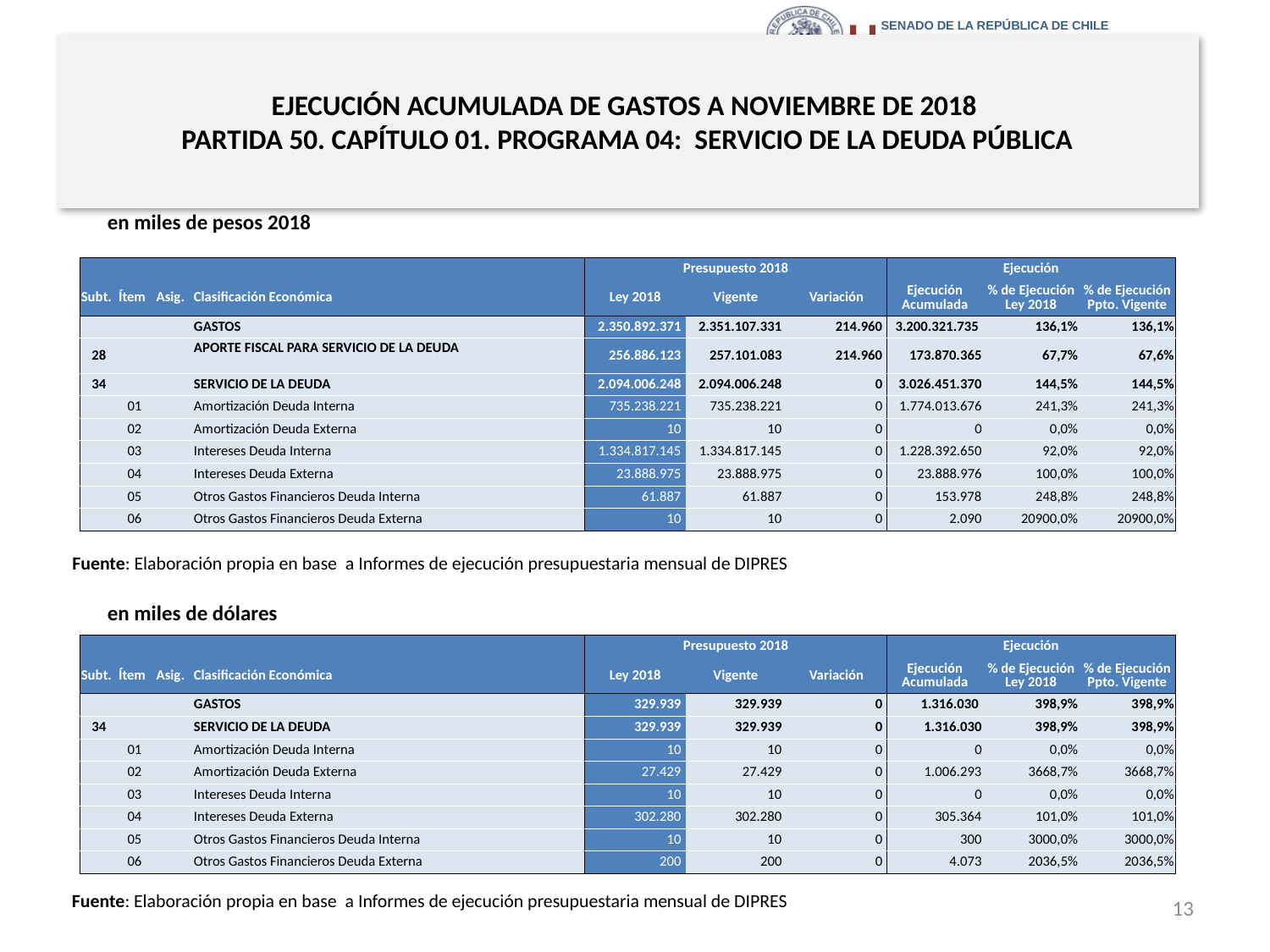

# EJECUCIÓN ACUMULADA DE GASTOS A NOVIEMBRE DE 2018 PARTIDA 50. CAPÍTULO 01. PROGRAMA 04:  SERVICIO DE LA DEUDA PÚBLICA
en miles de pesos 2018
|  |  |  |  | Presupuesto 2018 |  |  | Ejecución |  |  |
| --- | --- | --- | --- | --- | --- | --- | --- | --- | --- |
| Subt. | Ítem | Asig. | Clasificación Económica | Ley 2018 | Vigente | Variación | Ejecución Acumulada | % de Ejecución Ley 2018 | % de Ejecución Ppto. Vigente |
|  |  |  | GASTOS | 2.350.892.371 | 2.351.107.331 | 214.960 | 3.200.321.735 | 136,1% | 136,1% |
| 28 |  |  | APORTE FISCAL PARA SERVICIO DE LA DEUDA | 256.886.123 | 257.101.083 | 214.960 | 173.870.365 | 67,7% | 67,6% |
| 34 |  |  | SERVICIO DE LA DEUDA | 2.094.006.248 | 2.094.006.248 | 0 | 3.026.451.370 | 144,5% | 144,5% |
|  | 01 |  | Amortización Deuda Interna | 735.238.221 | 735.238.221 | 0 | 1.774.013.676 | 241,3% | 241,3% |
|  | 02 |  | Amortización Deuda Externa | 10 | 10 | 0 | 0 | 0,0% | 0,0% |
|  | 03 |  | Intereses Deuda Interna | 1.334.817.145 | 1.334.817.145 | 0 | 1.228.392.650 | 92,0% | 92,0% |
|  | 04 |  | Intereses Deuda Externa | 23.888.975 | 23.888.975 | 0 | 23.888.976 | 100,0% | 100,0% |
|  | 05 |  | Otros Gastos Financieros Deuda Interna | 61.887 | 61.887 | 0 | 153.978 | 248,8% | 248,8% |
|  | 06 |  | Otros Gastos Financieros Deuda Externa | 10 | 10 | 0 | 2.090 | 20900,0% | 20900,0% |
Fuente: Elaboración propia en base  a Informes de ejecución presupuestaria mensual de DIPRES
en miles de dólares
|  |  |  |  | Presupuesto 2018 |  |  | Ejecución |  |  |
| --- | --- | --- | --- | --- | --- | --- | --- | --- | --- |
| Subt. | Ítem | Asig. | Clasificación Económica | Ley 2018 | Vigente | Variación | Ejecución Acumulada | % de Ejecución Ley 2018 | % de Ejecución Ppto. Vigente |
|  |  |  | GASTOS | 329.939 | 329.939 | 0 | 1.316.030 | 398,9% | 398,9% |
| 34 |  |  | SERVICIO DE LA DEUDA | 329.939 | 329.939 | 0 | 1.316.030 | 398,9% | 398,9% |
|  | 01 |  | Amortización Deuda Interna | 10 | 10 | 0 | 0 | 0,0% | 0,0% |
|  | 02 |  | Amortización Deuda Externa | 27.429 | 27.429 | 0 | 1.006.293 | 3668,7% | 3668,7% |
|  | 03 |  | Intereses Deuda Interna | 10 | 10 | 0 | 0 | 0,0% | 0,0% |
|  | 04 |  | Intereses Deuda Externa | 302.280 | 302.280 | 0 | 305.364 | 101,0% | 101,0% |
|  | 05 |  | Otros Gastos Financieros Deuda Interna | 10 | 10 | 0 | 300 | 3000,0% | 3000,0% |
|  | 06 |  | Otros Gastos Financieros Deuda Externa | 200 | 200 | 0 | 4.073 | 2036,5% | 2036,5% |
13
Fuente: Elaboración propia en base  a Informes de ejecución presupuestaria mensual de DIPRES